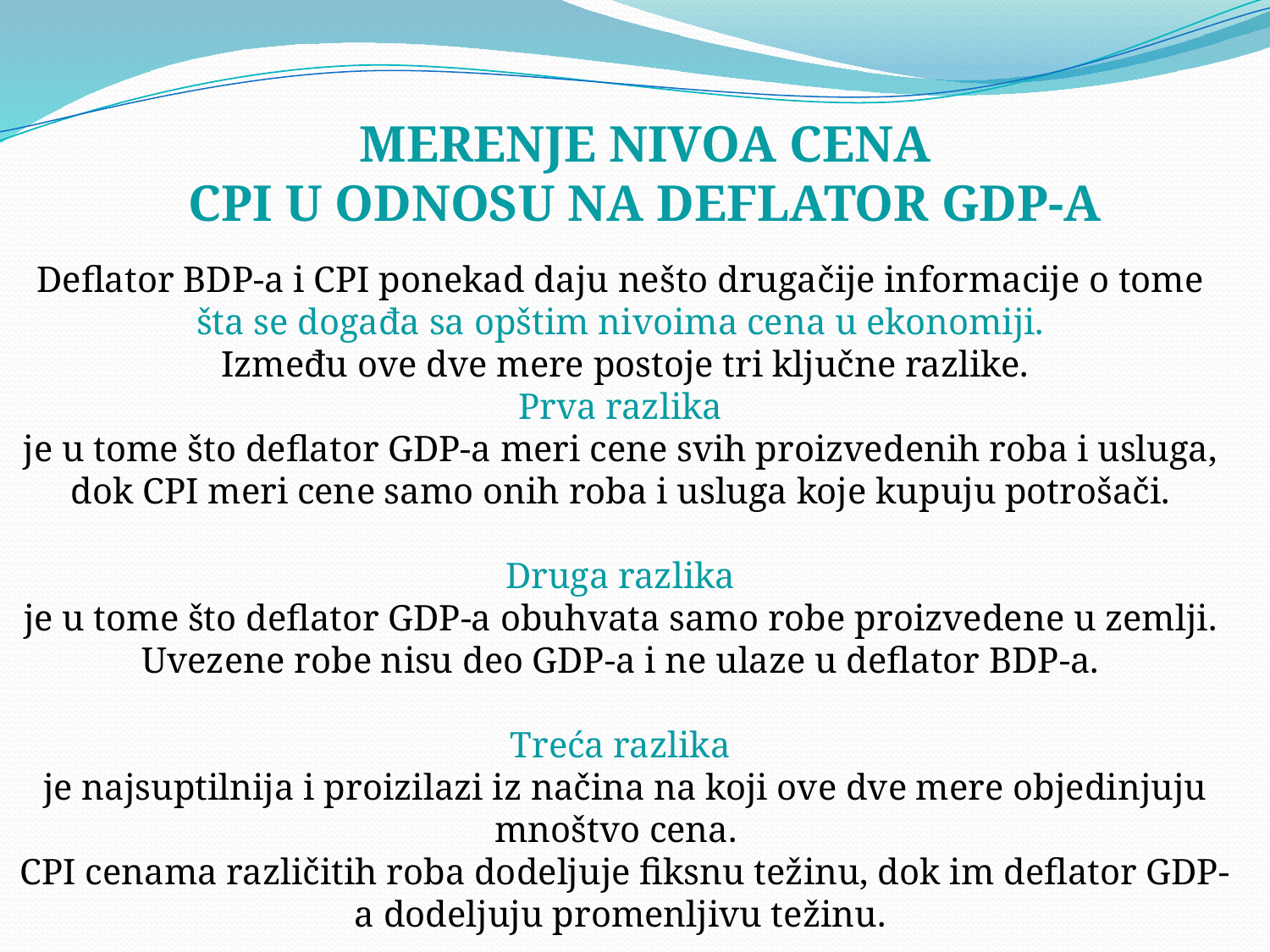

MERENJE NIVOA CENA
CPI U ODNOSU NA DEFLATOR GDP-A

Deflator BDP-a i CPI ponekad daju nešto drugačije informacije o tome
šta se događa sa opštim nivoima cena u ekonomiji.
Između ove dve mere postoje tri ključne razlike.
Prva razlika
je u tome što deflator GDP-a meri cene svih proizvedenih roba i usluga,
dok CPI meri cene samo onih roba i usluga koje kupuju potrošači.

Druga razlika
je u tome što deflator GDP-a obuhvata samo robe proizvedene u zemlji.
Uvezene robe nisu deo GDP-a i ne ulaze u deflator BDP-a.

Treća razlika
je najsuptilnija i proizilazi iz načina na koji ove dve mere objedinjuju mnoštvo cena.
CPI cenama različitih roba dodeljuje fiksnu težinu, dok im deflator GDP-a dodeljuju promenljivu težinu.